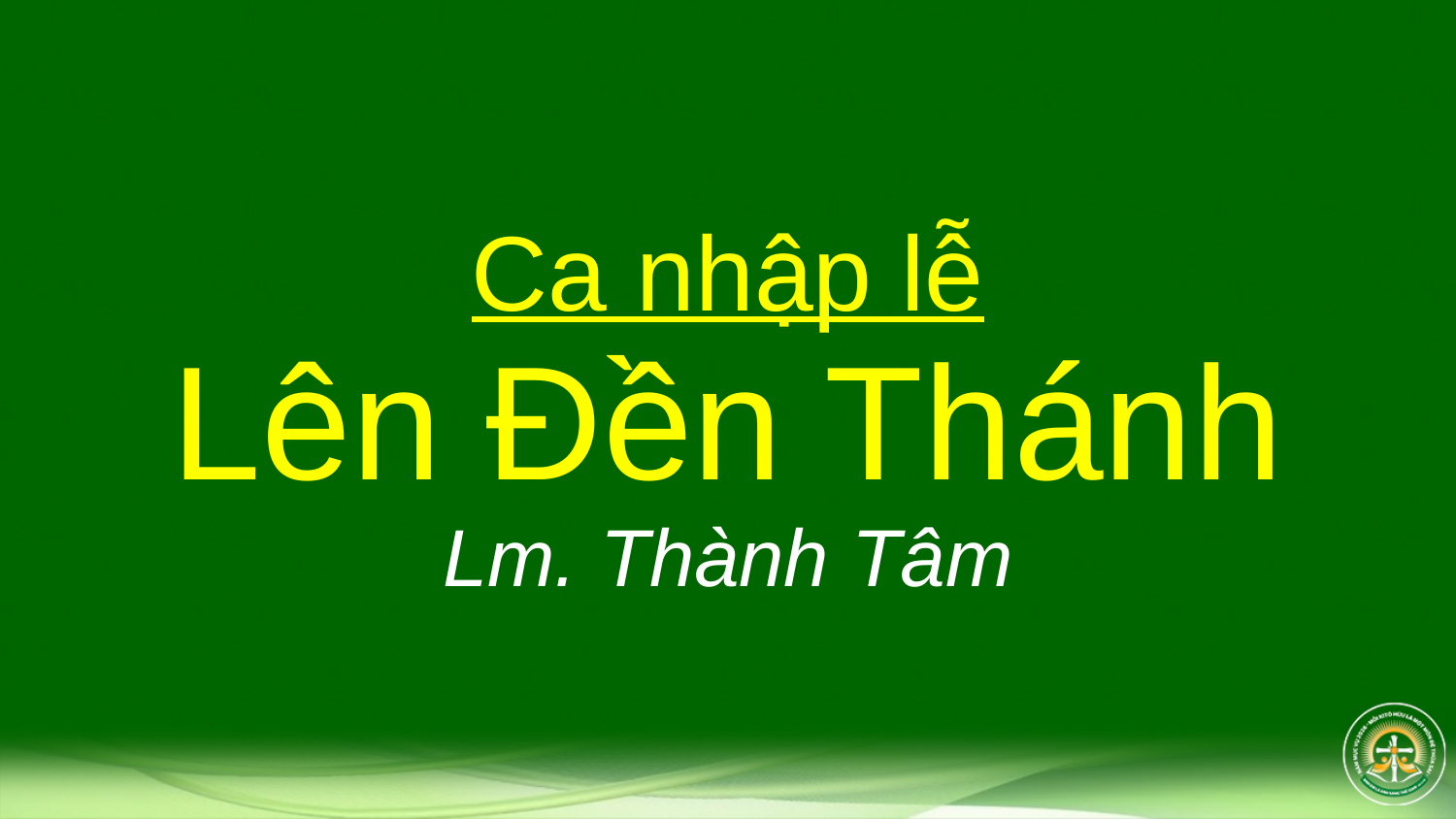

# Ca nhập lễ Lên Đền Thánh Lm. Thành Tâm